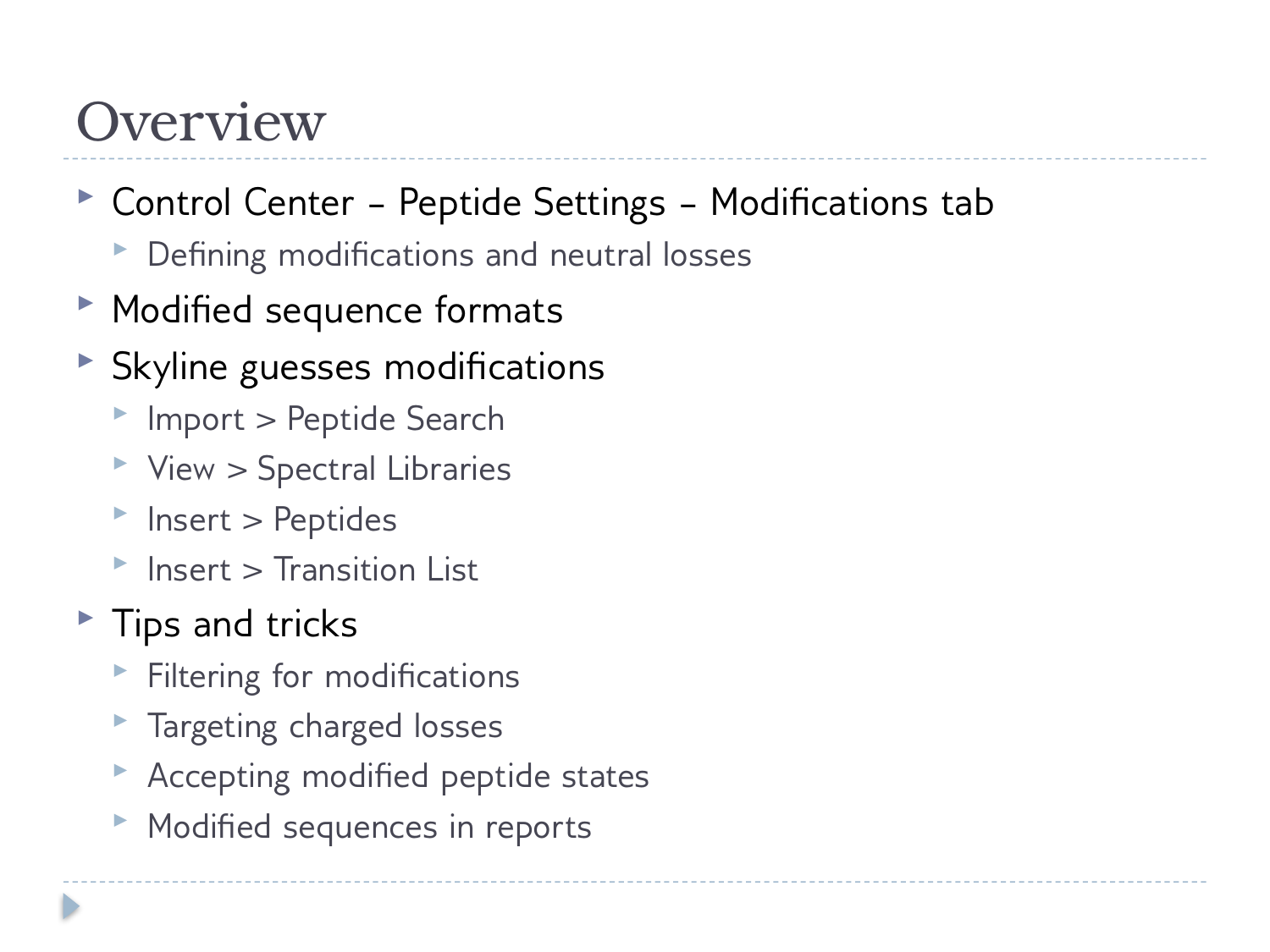

# Overview
Control Center – Peptide Settings – Modifications tab
Defining modifications and neutral losses
Modified sequence formats
Skyline guesses modifications
Import > Peptide Search
View > Spectral Libraries
Insert > Peptides
Insert > Transition List
Tips and tricks
Filtering for modifications
Targeting charged losses
Accepting modified peptide states
Modified sequences in reports